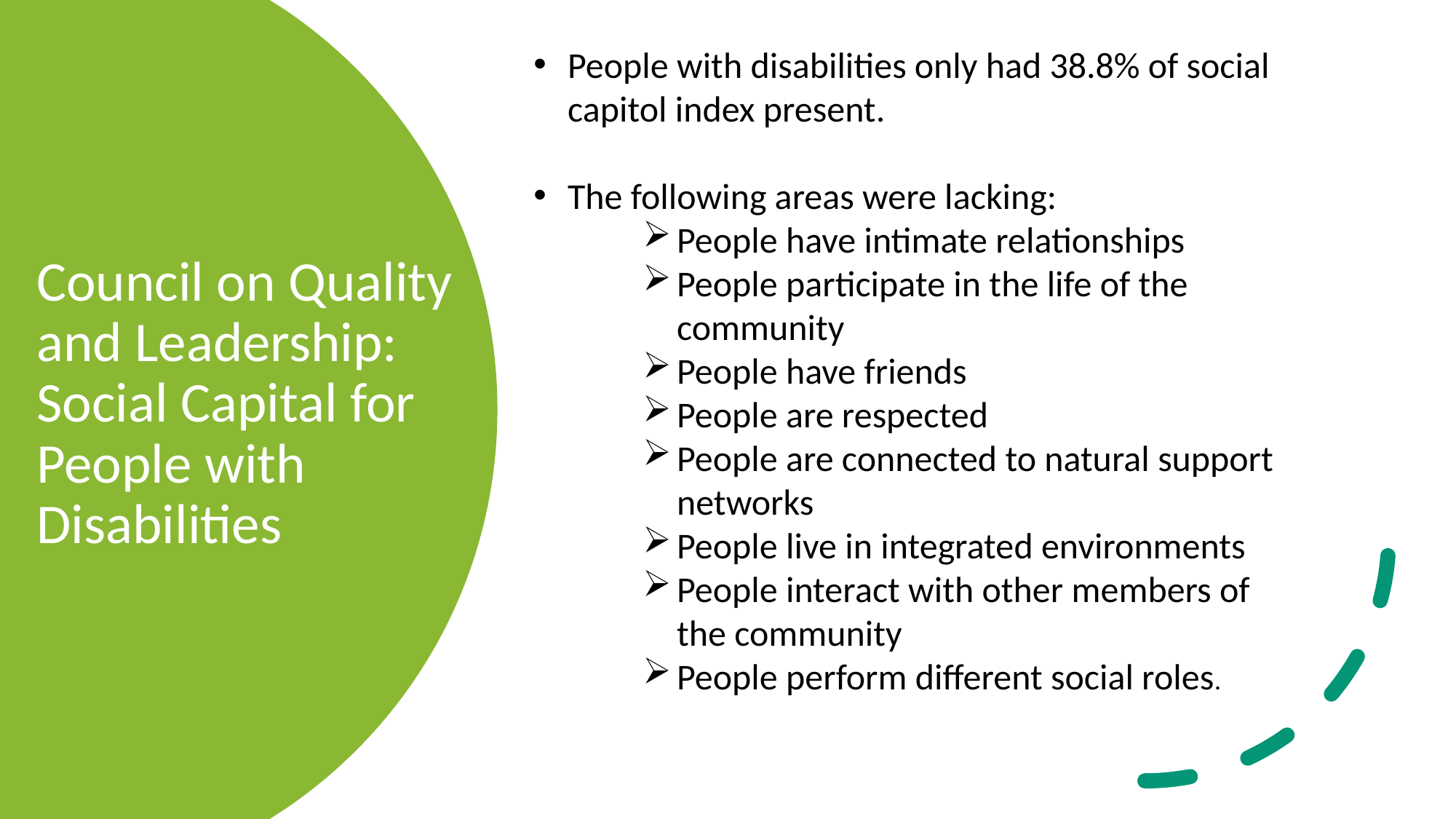

People with disabilities only had 38.8% of social capitol index present.

The following areas were lacking:
People have intimate relationships
People participate in the life of the community
People have friends
People are respected
People are connected to natural support networks
People live in integrated environments
People interact with other members of the community
People perform different social roles.

# Council on Quality and Leadership: Social Capital for People with Disabilities